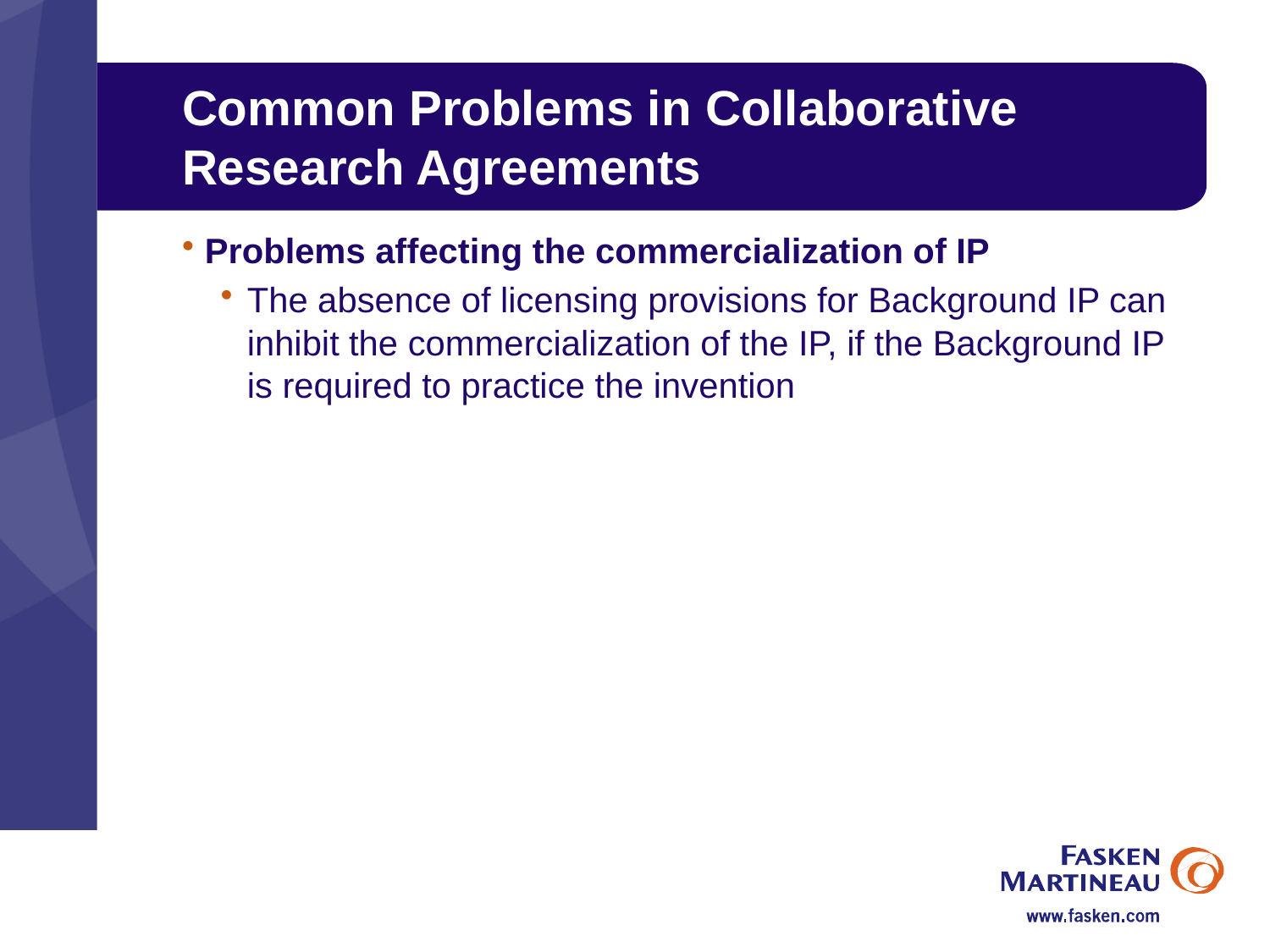

# Common Problems in Collaborative Research Agreements
Problems affecting the commercialization of IP
The absence of licensing provisions for Background IP can inhibit the commercialization of the IP, if the Background IP is required to practice the invention